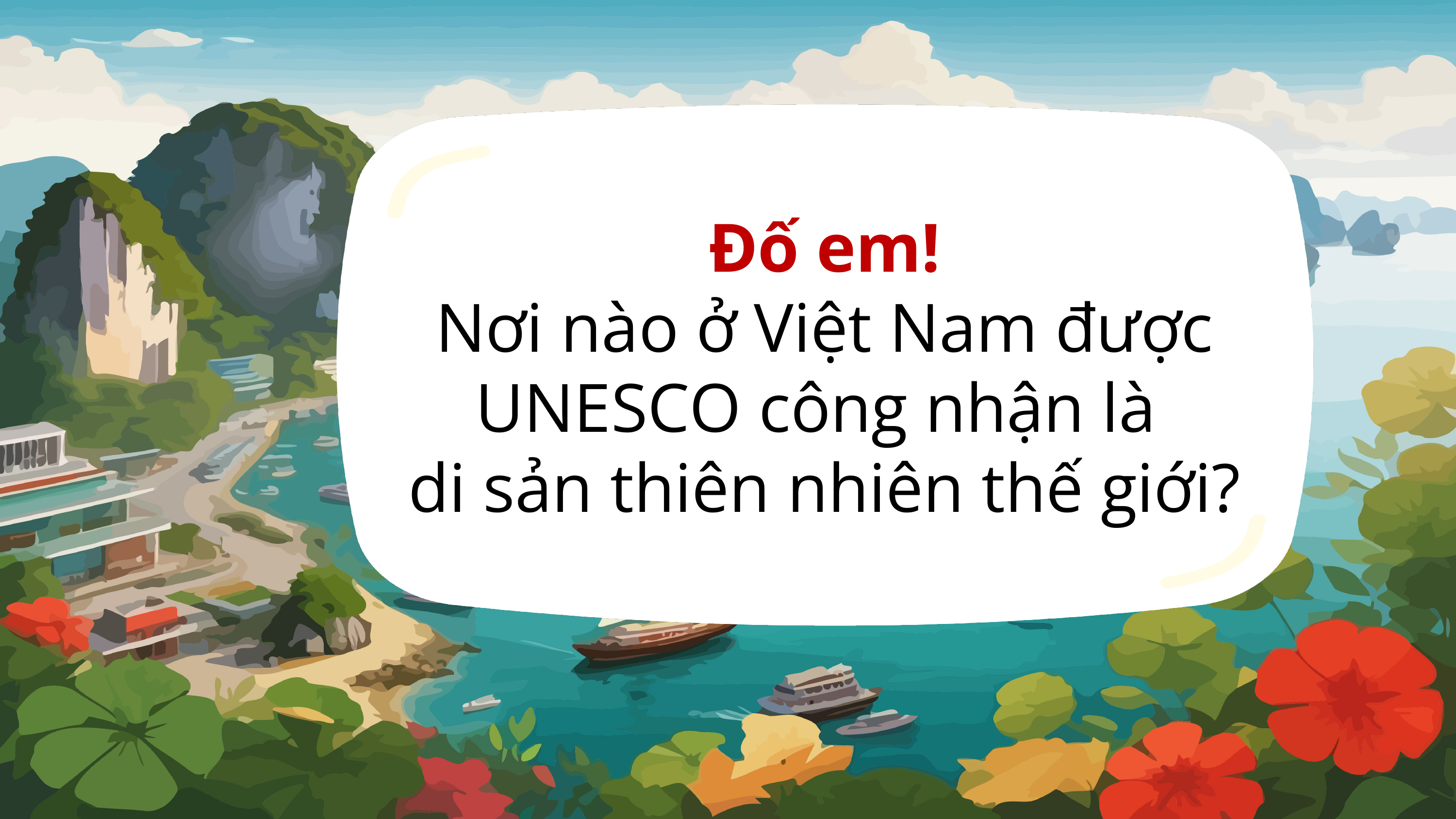

Đố em!
Nơi nào ở Việt Nam được UNESCO công nhận là
di sản thiên nhiên thế giới?